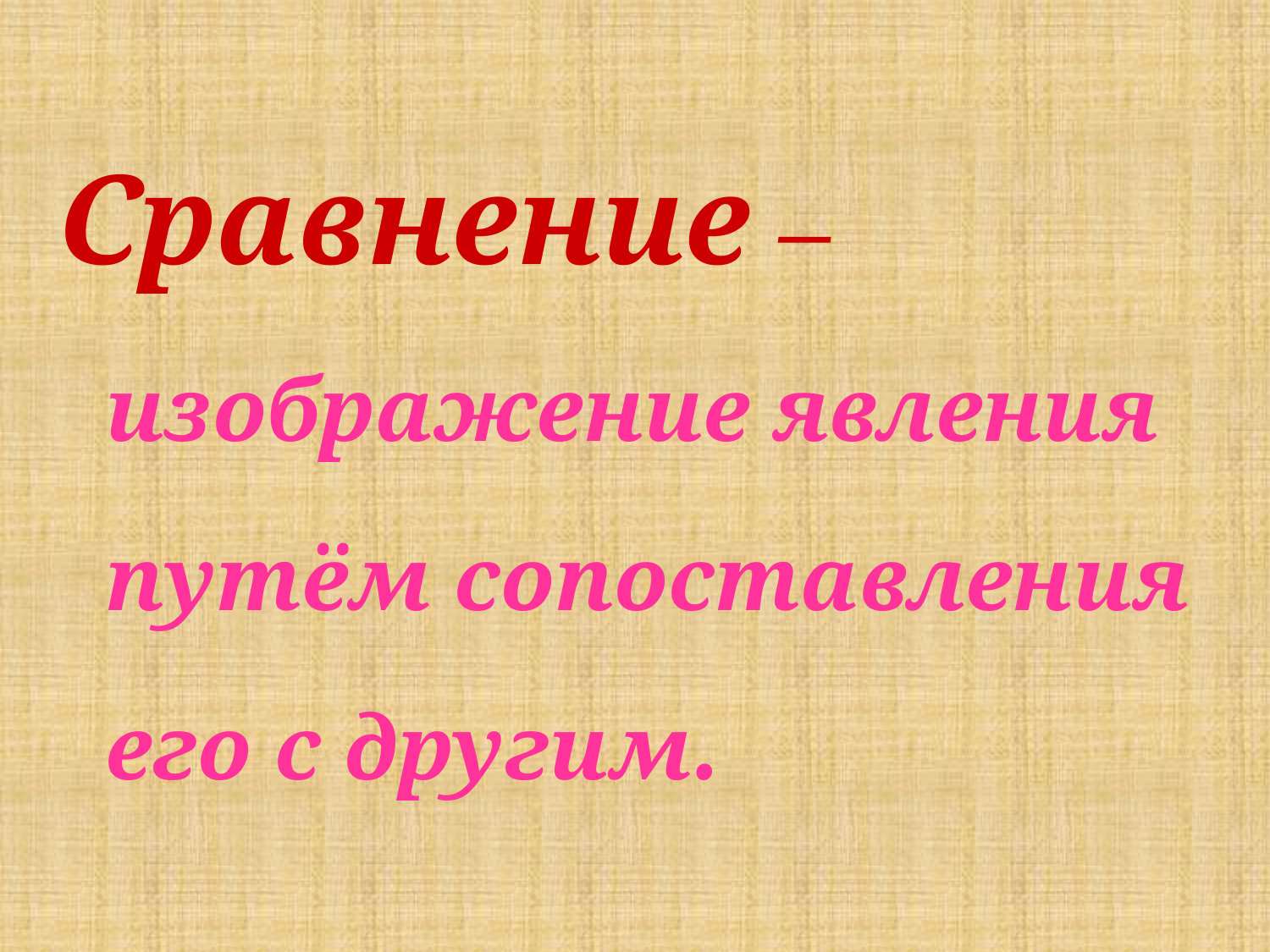

Сравнение – изображение явления путём сопоставления его с другим.